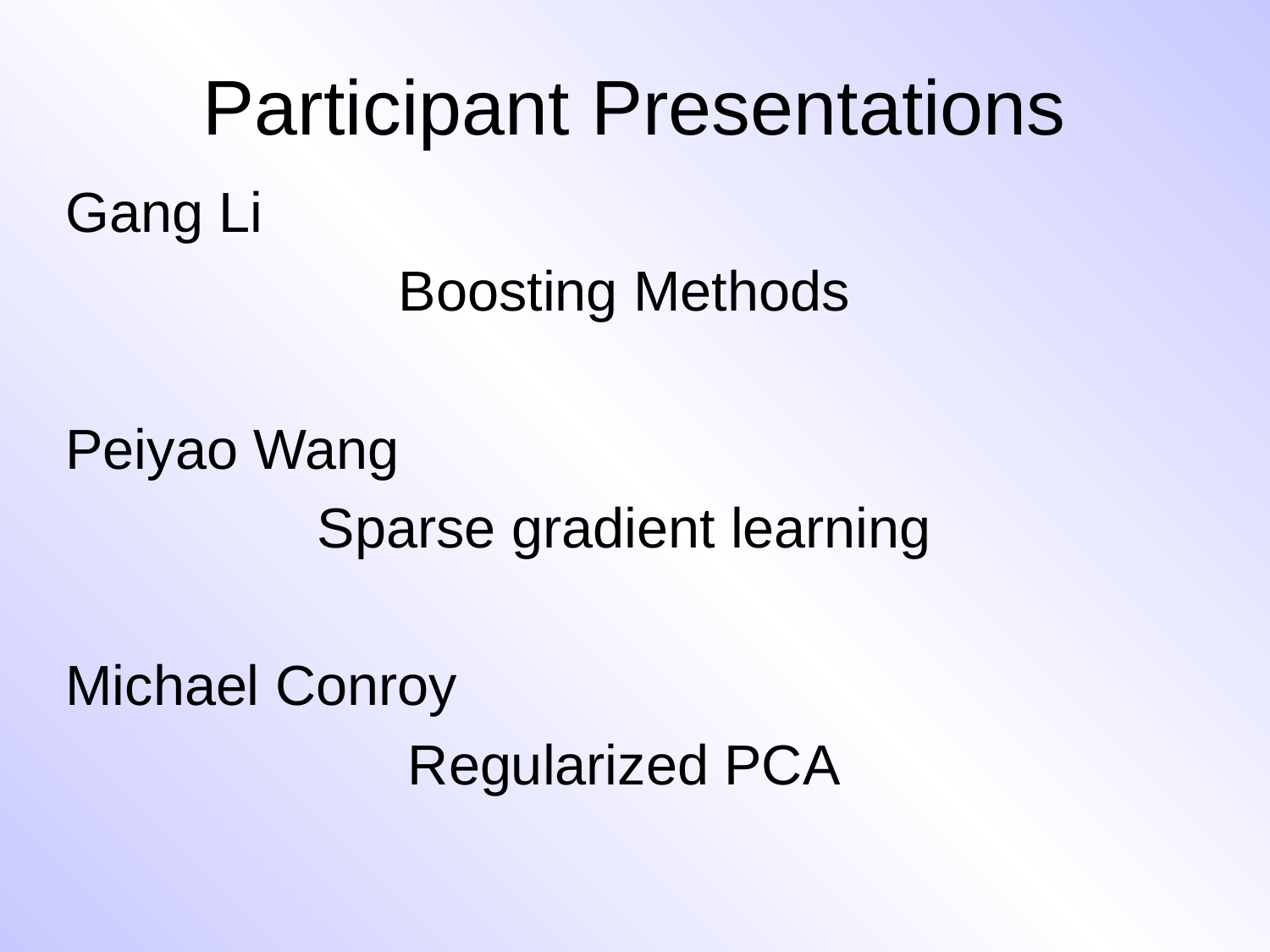

# Participant Presentations
Gang Li
Boosting Methods

Peiyao Wang
Sparse gradient learning

Michael Conroy
Regularized PCA